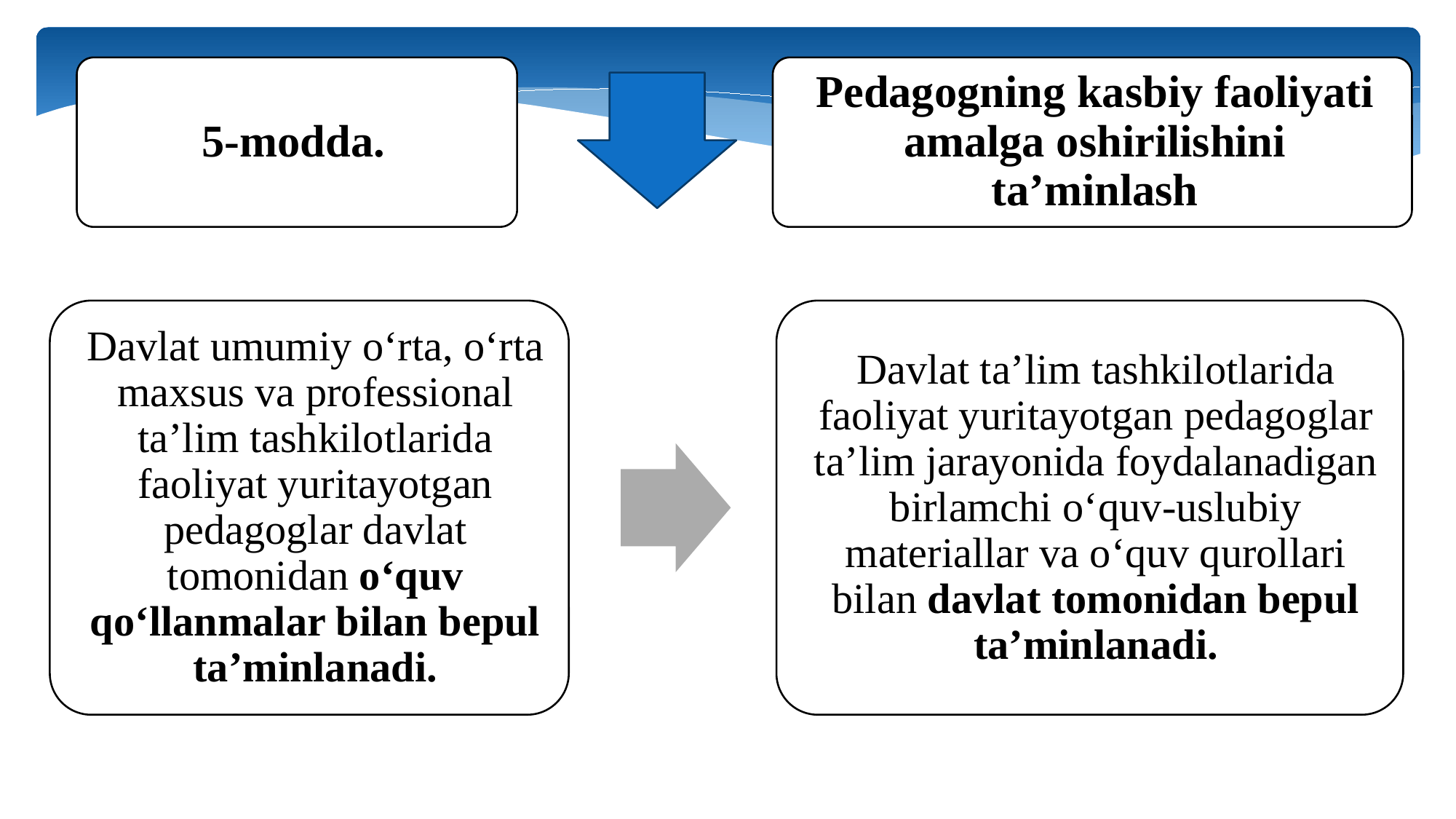

5-modda.

Pedagogning kasbiy faoliyati amalga oshirilishini ta’minlash
Davlat umumiy o‘rta, o‘rta maxsus va professional ta’lim tashkilotlarida faoliyat yuritayotgan pedagoglar davlat tomonidan o‘quv qo‘llanmalar bilan bepul ta’minlanadi.

Davlat ta’lim tashkilotlarida faoliyat yuritayotgan pedagoglar ta’lim jarayonida foydalanadigan birlamchi o‘quv-uslubiy materiallar va o‘quv qurollari bilan davlat tomonidan bepul ta’minlanadi.